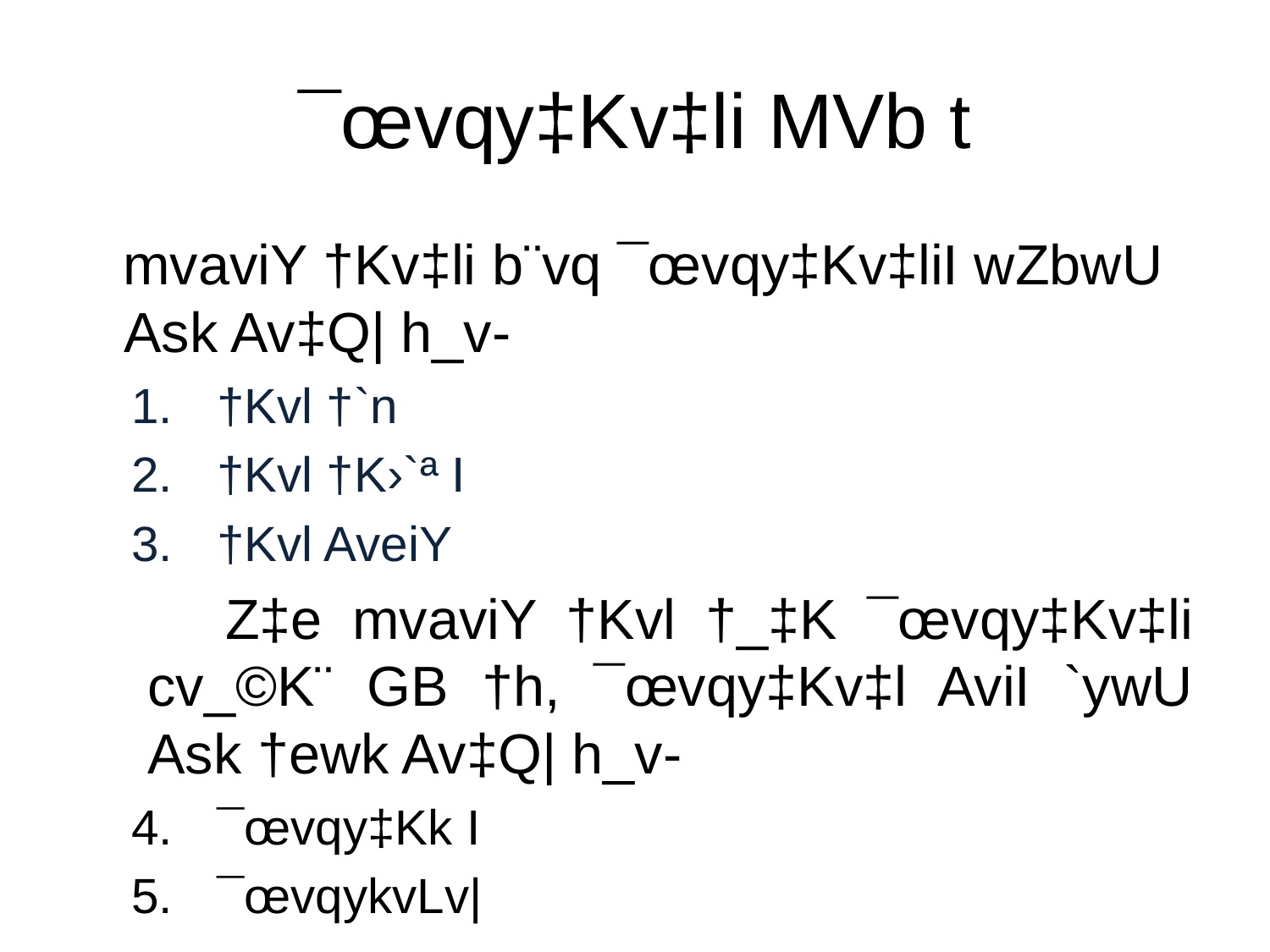

# ¯œvqy‡Kv‡li MVb t
   mvaviY †Kv‡li b¨vq ¯œvqy‡Kv‡liI wZbwU Ask Av‡Q| h_v-
 †Kvl †`n
 †Kvl †K›`ª I
 †Kvl AveiY
     Z‡e mvaviY †Kvl †_‡K ¯œvqy‡Kv‡li cv_©K¨ GB †h, ¯œvqy‡Kv‡l AviI `ywU Ask †ewk Av‡Q| h_v-
 ¯œvqy‡Kk I
 ¯œvqykvLv|